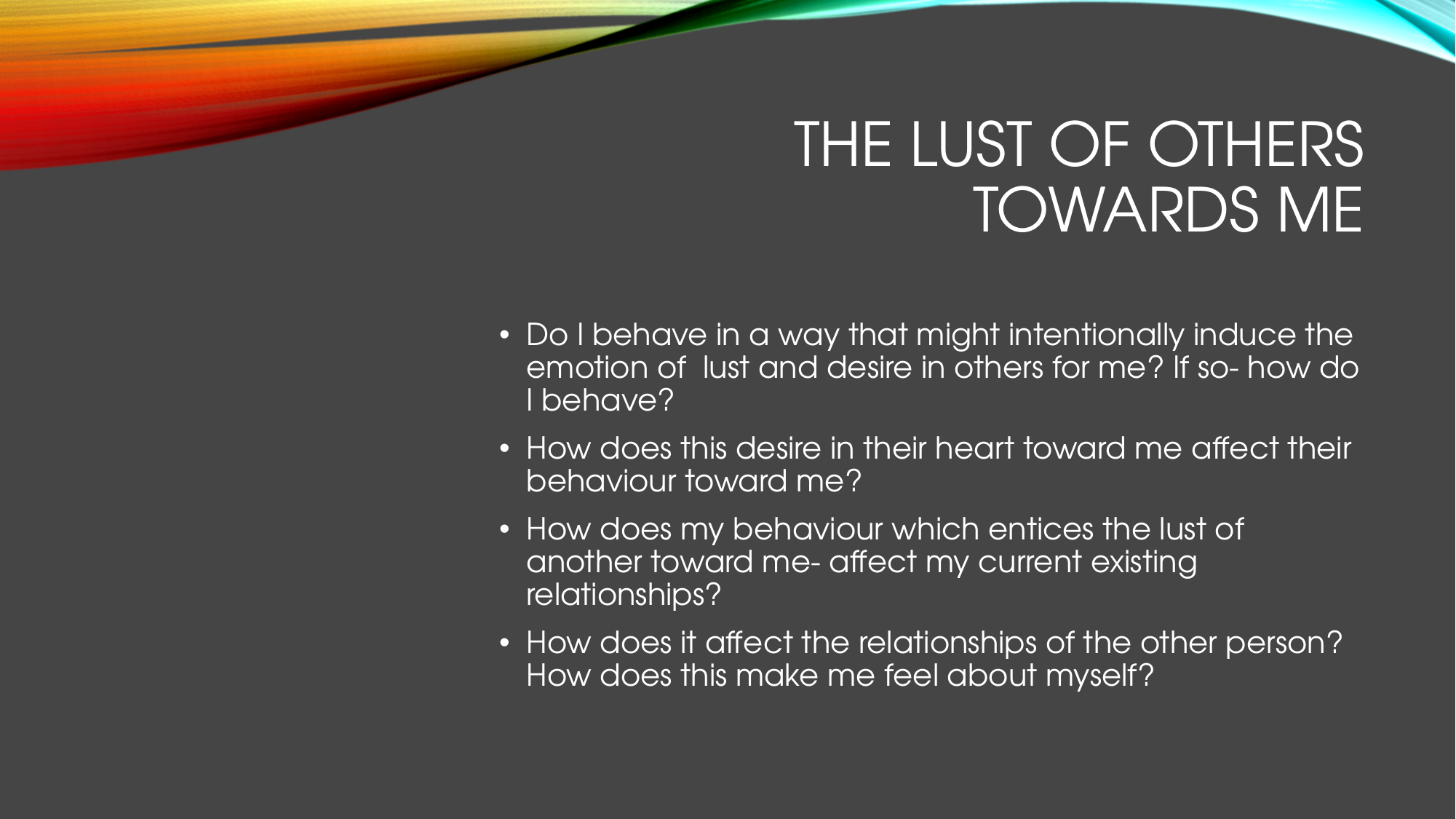

# The Lust of others towards me
Do I behave in a way that might intentionally induce the emotion of  lust and desire in others for me? If so- how do I behave?
How does this desire in their heart toward me affect their behaviour toward me?
How does my behaviour which entices the lust of another toward me- affect my current existing relationships?
How does it affect the relationships of the other person? How does this make me feel about myself?